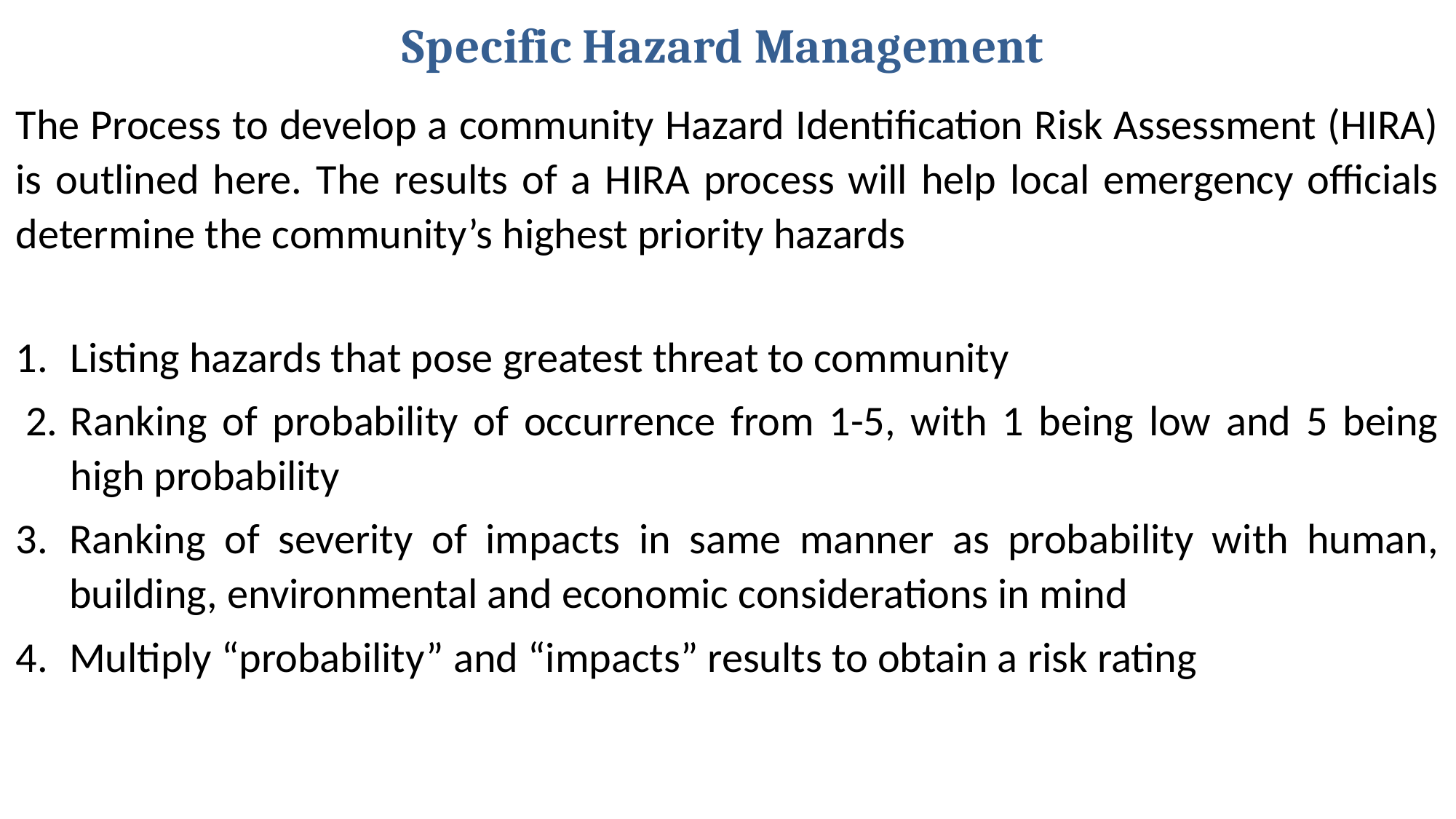

Specific Hazard Management
The Process to develop a community Hazard Identification Risk Assessment (HIRA) is outlined here. The results of a HIRA process will help local emergency officials determine the community’s highest priority hazards

Listing hazards that pose greatest threat to community
 2.	Ranking of probability of occurrence from 1-5, with 1 being low and 5 being high probability
3.	Ranking of severity of impacts in same manner as probability with human, building, environmental and economic considerations in mind
4.	Multiply “probability” and “impacts” results to obtain a risk rating

#